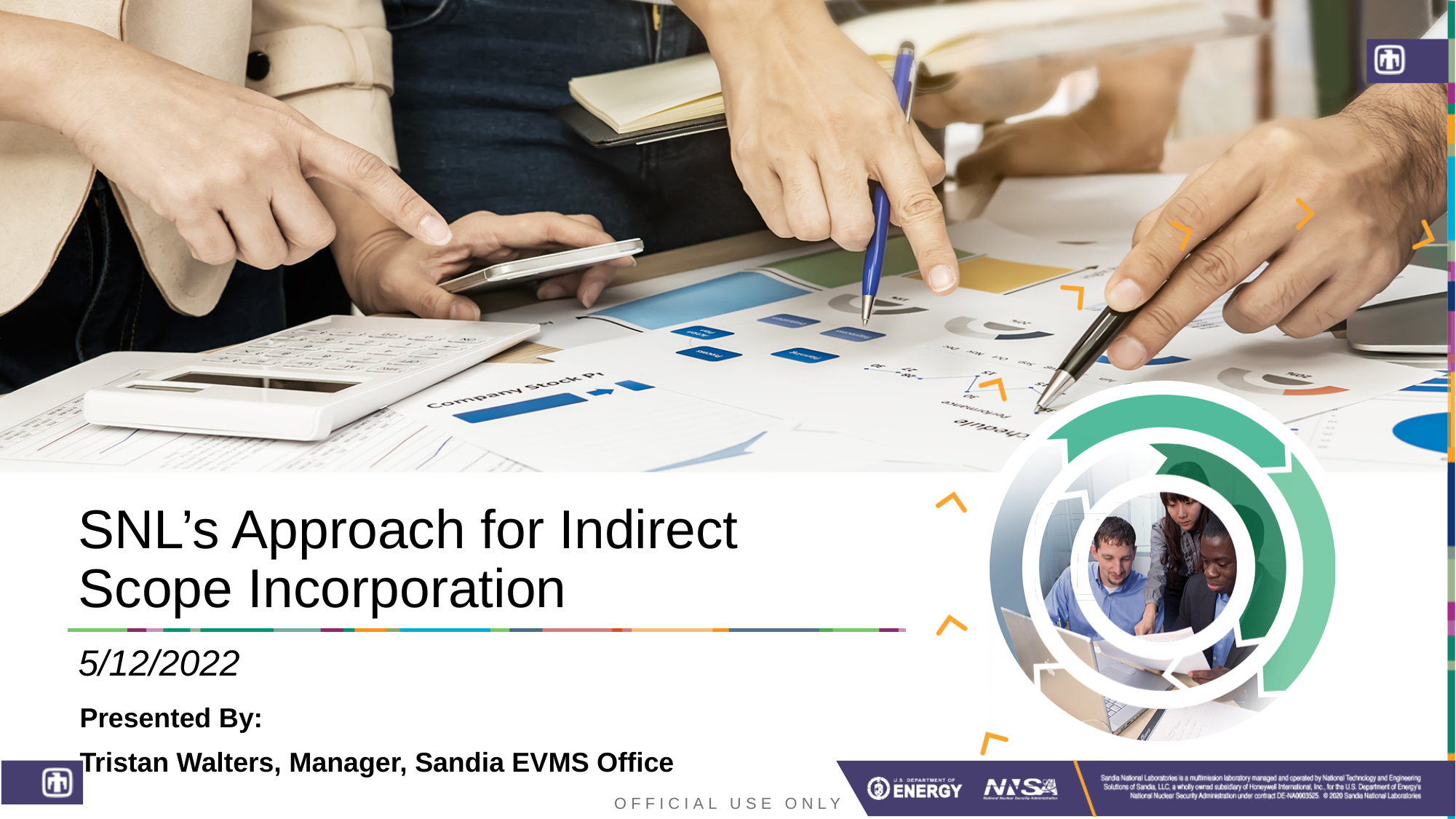

# SNL’s Approach for Indirect Scope Incorporation
5/12/2022
Presented By:
Tristan Walters, Manager, Sandia EVMS Office